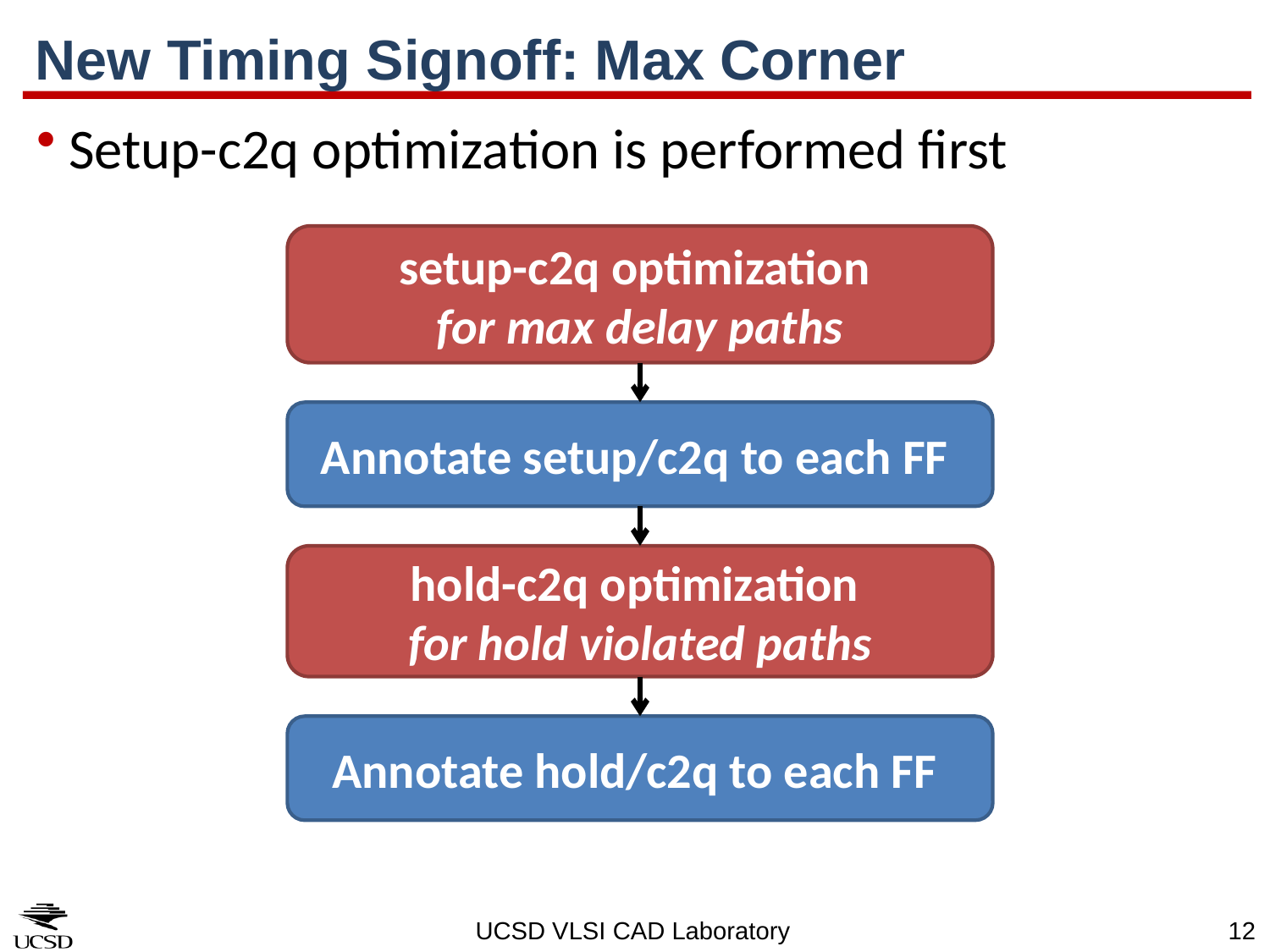

# New Timing Signoff: Max Corner
Setup-c2q optimization is performed first
setup-c2q optimization
for max delay paths
Annotate setup/c2q to each FF
hold-c2q optimization
for hold violated paths
Annotate hold/c2q to each FF